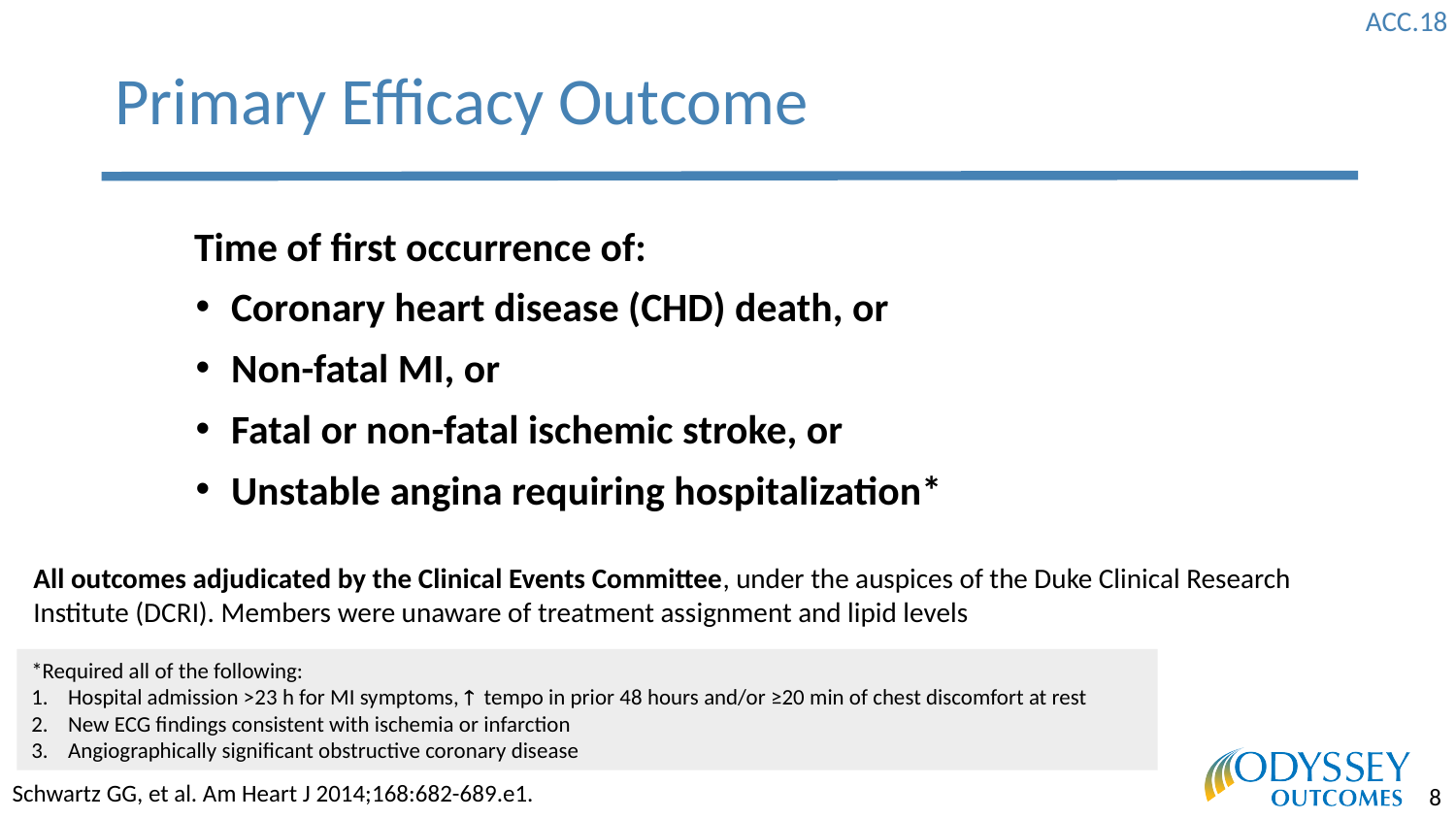

# Primary Efficacy Outcome
Time of first occurrence of:
Coronary heart disease (CHD) death, or
Non-fatal MI, or
Fatal or non-fatal ischemic stroke, or
Unstable angina requiring hospitalization*
All outcomes adjudicated by the Clinical Events Committee, under the auspices of the Duke Clinical Research Institute (DCRI). Members were unaware of treatment assignment and lipid levels
*Required all of the following:
Hospital admission >23 h for MI symptoms, ↑  tempo in prior 48 hours and/or ≥20 min of chest discomfort at rest
New ECG findings consistent with ischemia or infarction
Angiographically significant obstructive coronary disease
Schwartz GG, et al. Am Heart J 2014;168:682-689.e1.